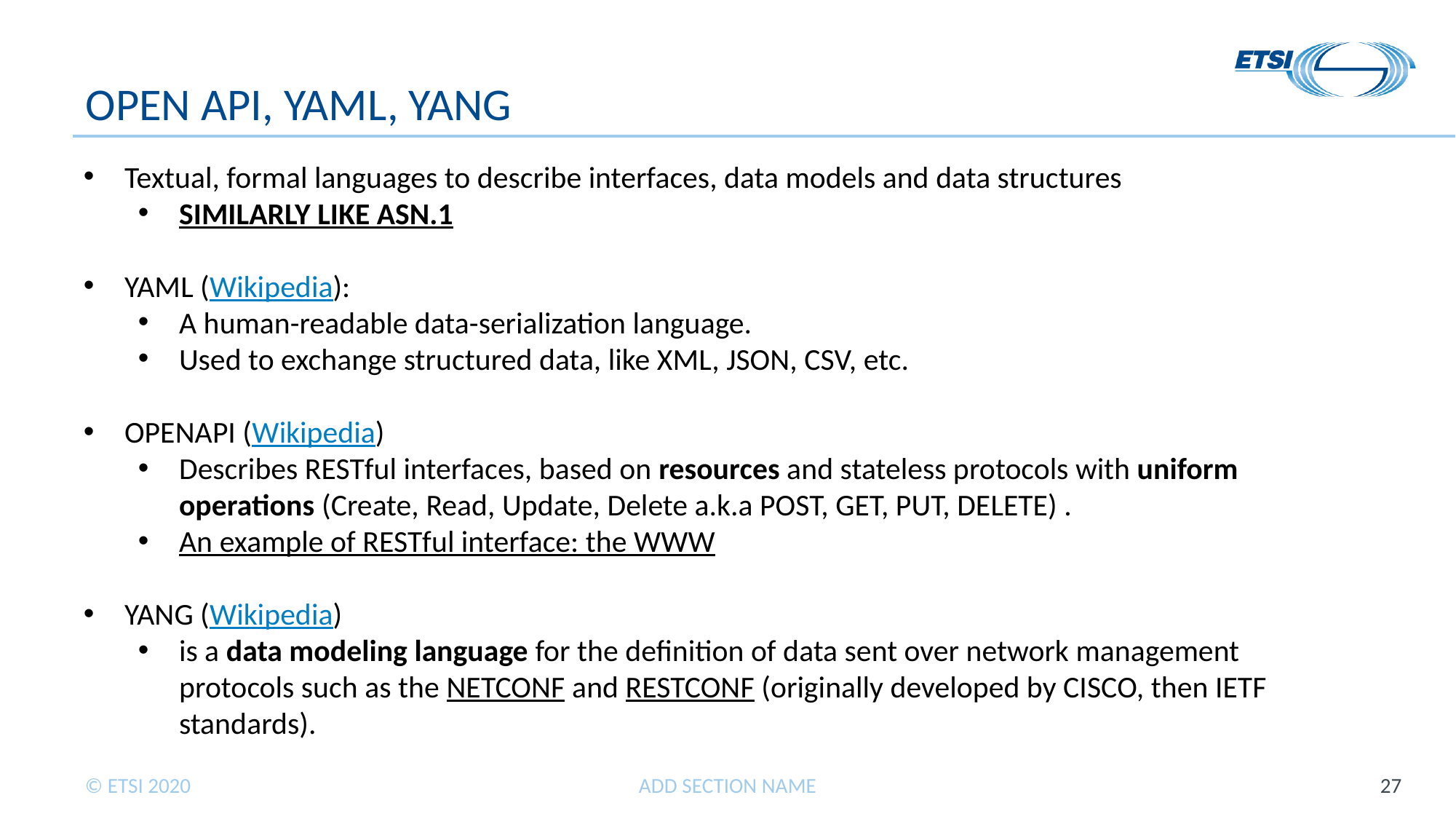

# OPEN API, YAML, YANG
Textual, formal languages to describe interfaces, data models and data structures
SIMILARLY LIKE ASN.1

YAML (Wikipedia):
A human-readable data-serialization language.
Used to exchange structured data, like XML, JSON, CSV, etc.

OPENAPI (Wikipedia)
Describes RESTful interfaces, based on resources and stateless protocols with uniform operations (Create, Read, Update, Delete a.k.a POST, GET, PUT, DELETE) .
An example of RESTful interface: the WWW

YANG (Wikipedia)
is a data modeling language for the definition of data sent over network management protocols such as the NETCONF and RESTCONF (originally developed by CISCO, then IETF standards).
ADD SECTION NAME